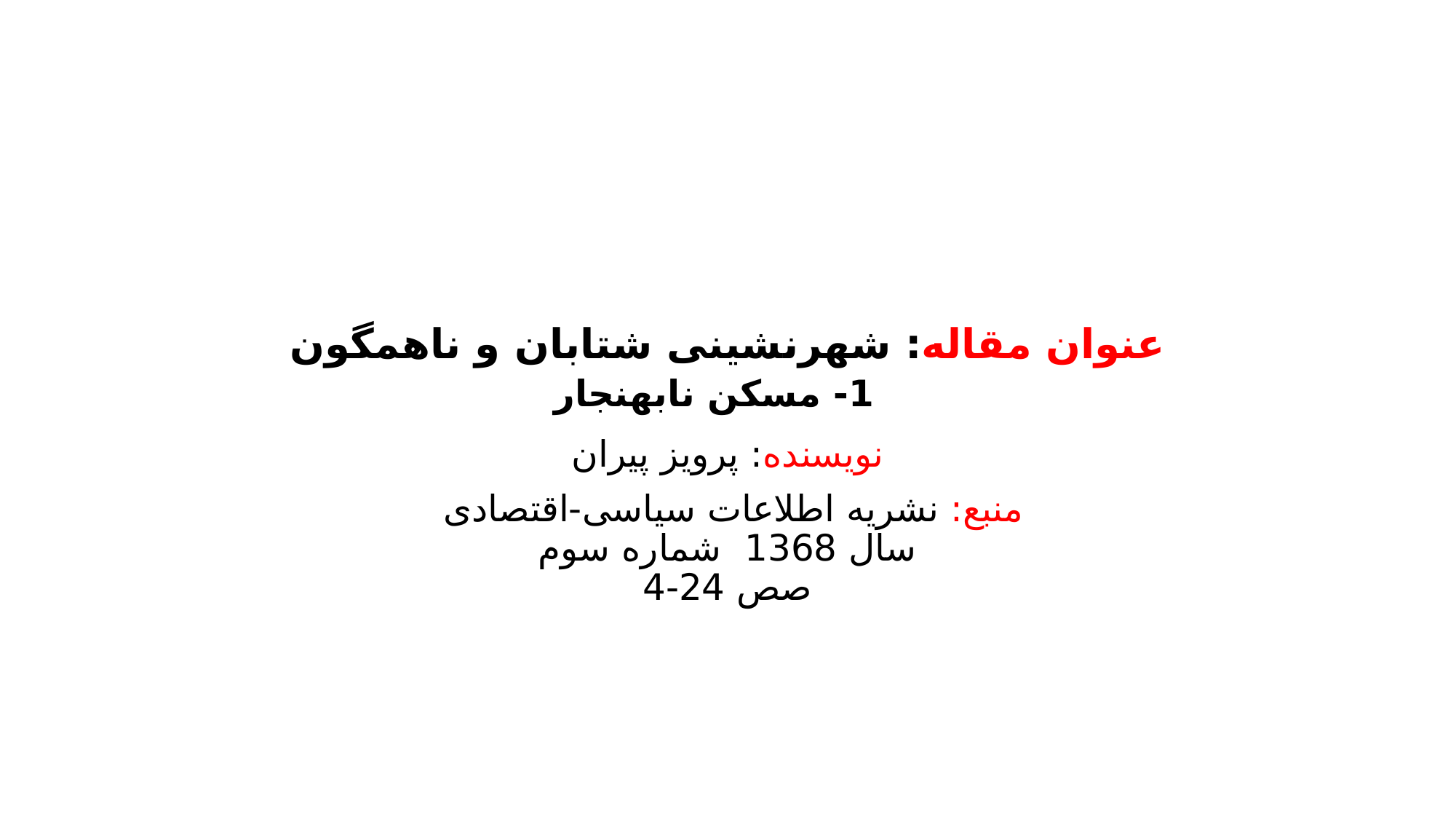

# عنوان مقاله: شهرنشینی شتابان و ناهمگون 1- مسکن نابهنجار
نویسنده: پرویز پیران
منبع: نشریه اطلاعات سیاسی-اقتصادی
سال 1368  شماره سوم
صص 24-4